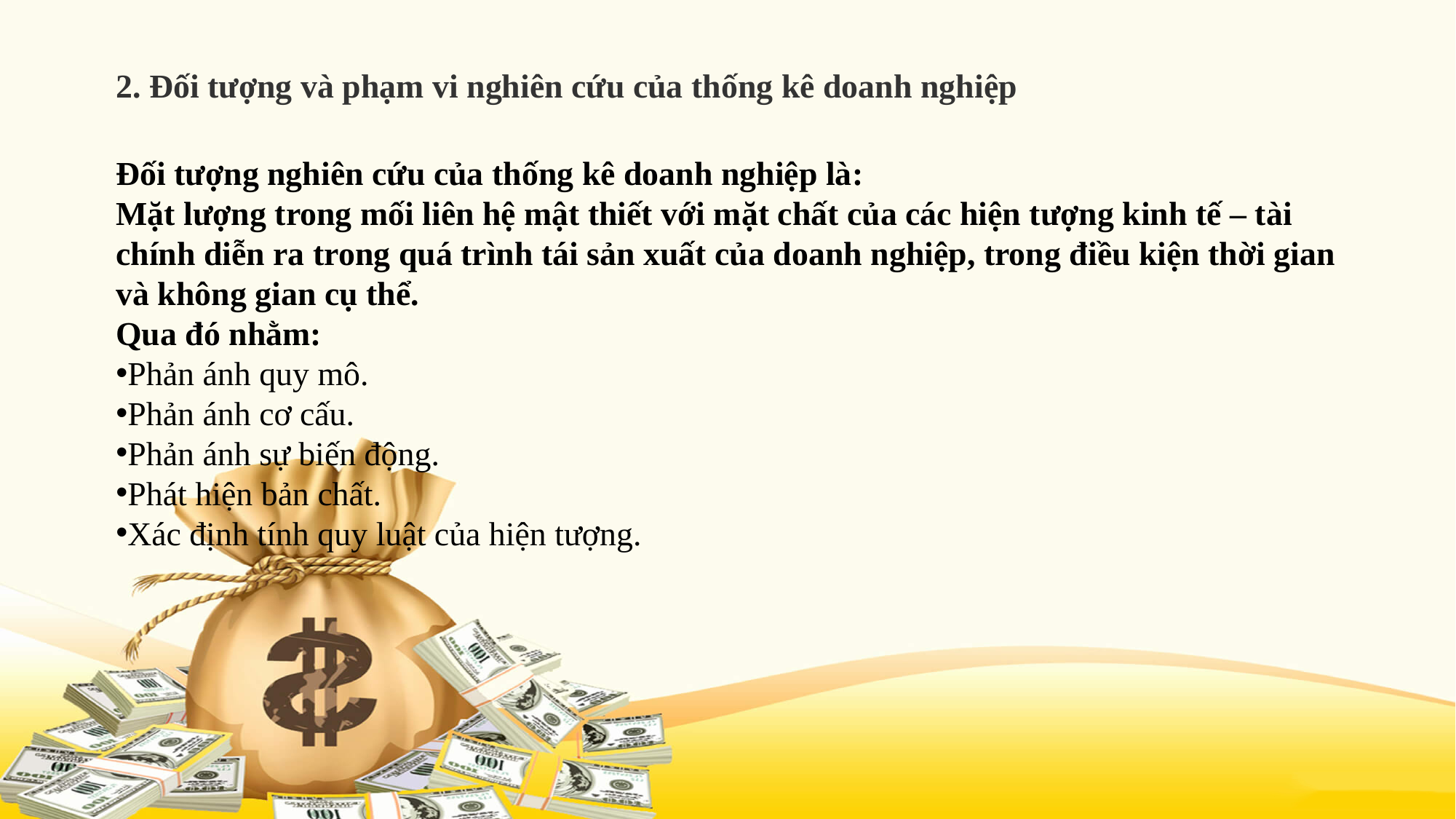

2. Đối tượng và phạm vi nghiên cứu của thống kê doanh nghiệp
Đối tượng nghiên cứu của thống kê doanh nghiệp là:
Mặt lượng trong mối liên hệ mật thiết với mặt chất của các hiện tượng kinh tế – tài chính diễn ra trong quá trình tái sản xuất của doanh nghiệp, trong điều kiện thời gian và không gian cụ thể.
Qua đó nhằm:
Phản ánh quy mô.
Phản ánh cơ cấu.
Phản ánh sự biến động.
Phát hiện bản chất.
Xác định tính quy luật của hiện tượng.